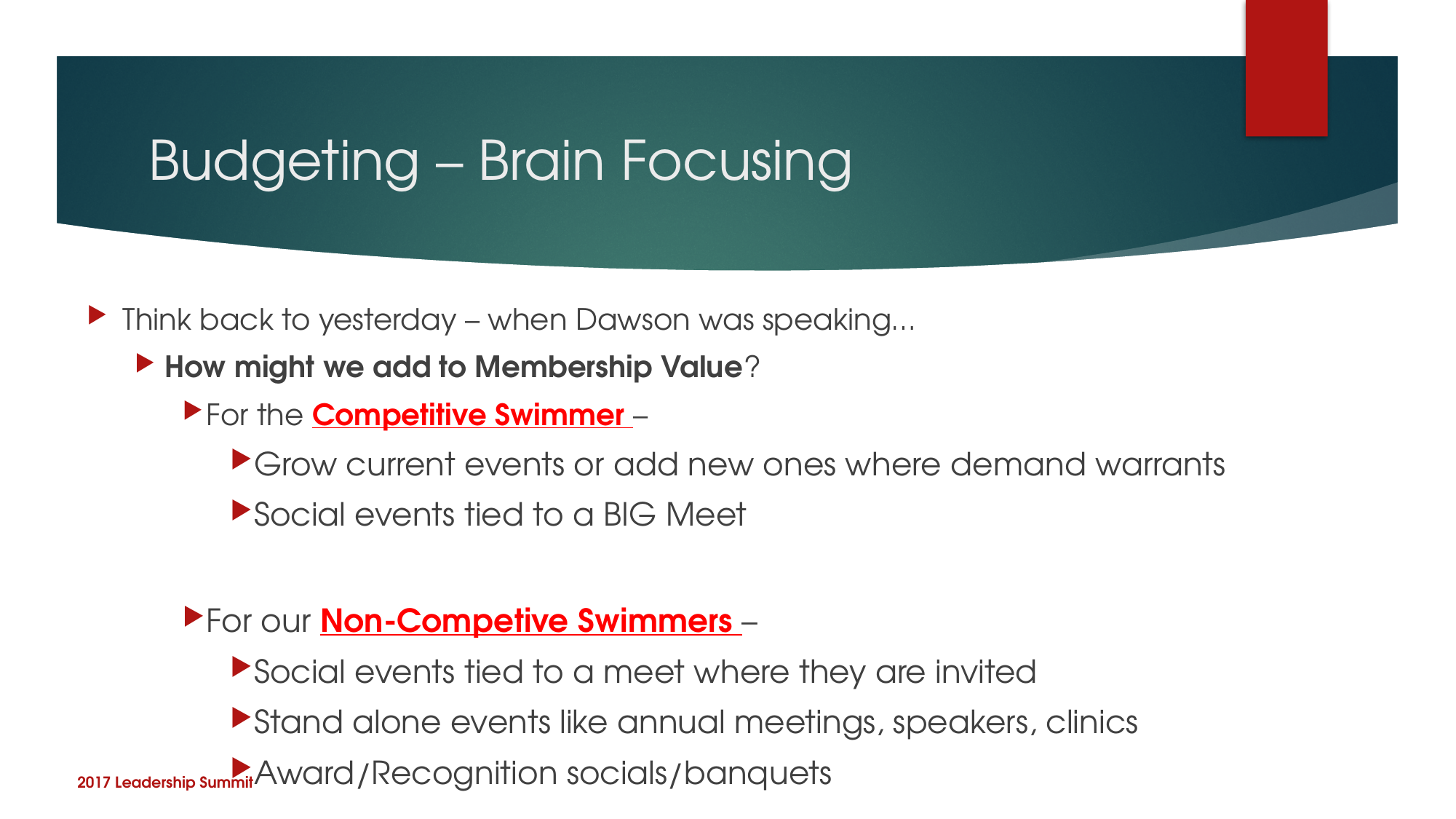

# Budgeting – Brain Focusing
Think back to yesterday – when Dawson was speaking…
How might we add to Membership Value?
For the Competitive Swimmer –
Grow current events or add new ones where demand warrants
Social events tied to a BIG Meet

For our Non-Competive Swimmers –
Social events tied to a meet where they are invited
Stand alone events like annual meetings, speakers, clinics
Award/Recognition socials/banquets

2017 Leadership Summit